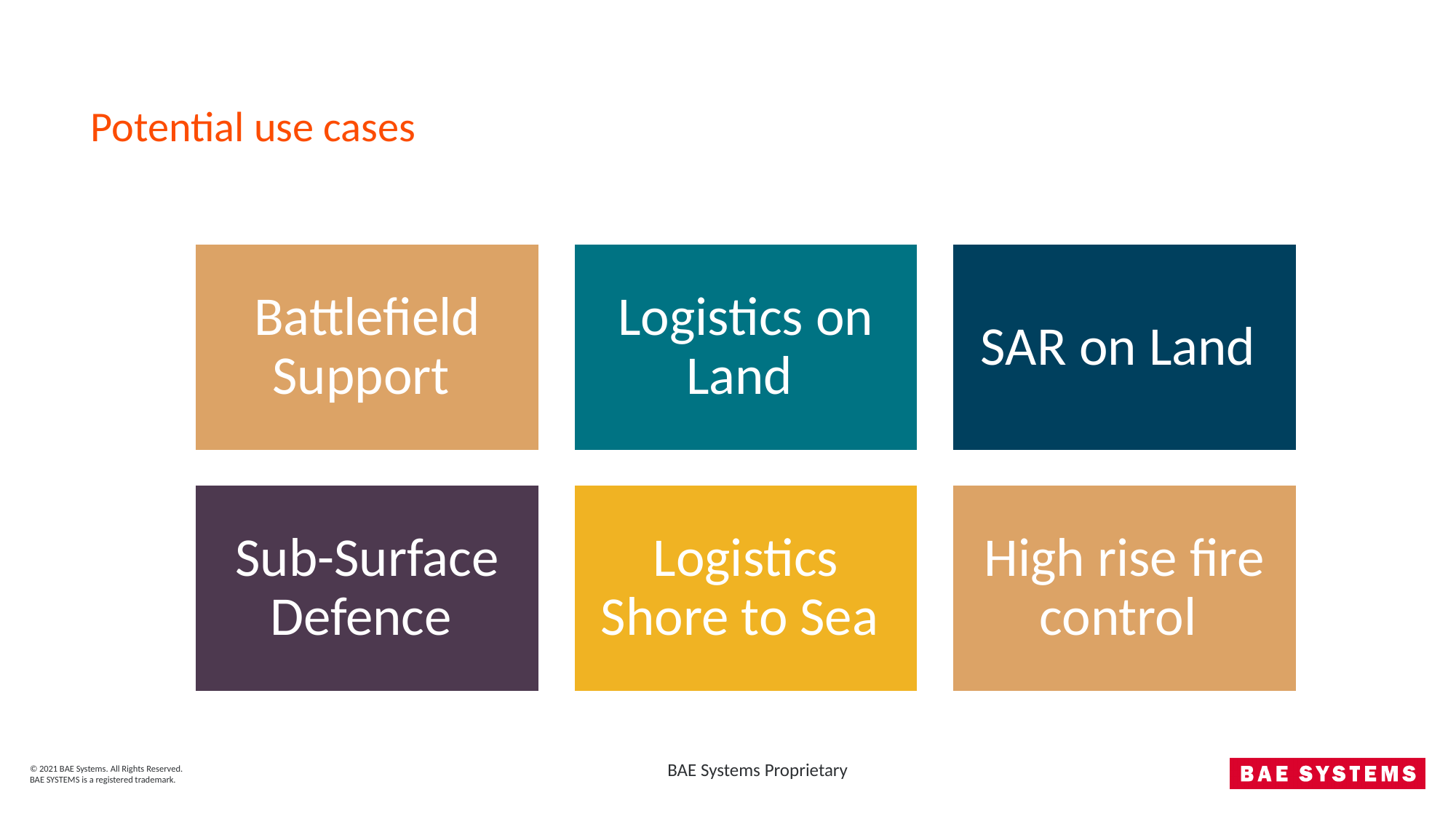

# Potential use cases
Battlefield Support
Logistics on Land
SAR on Land
Sub-Surface Defence
Logistics Shore to Sea
High rise fire control